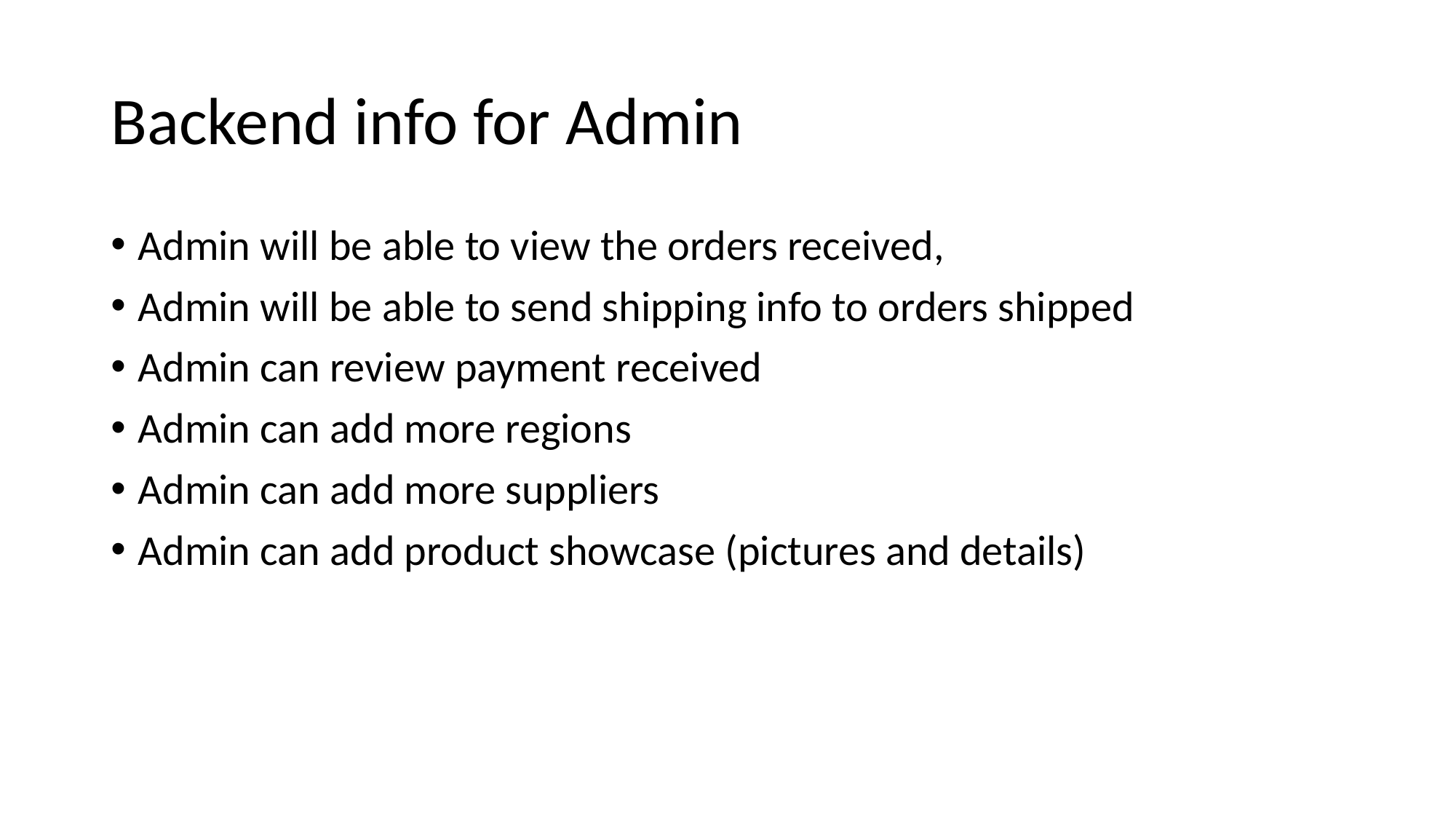

# Backend info for Admin
Admin will be able to view the orders received,
Admin will be able to send shipping info to orders shipped
Admin can review payment received
Admin can add more regions
Admin can add more suppliers
Admin can add product showcase (pictures and details)